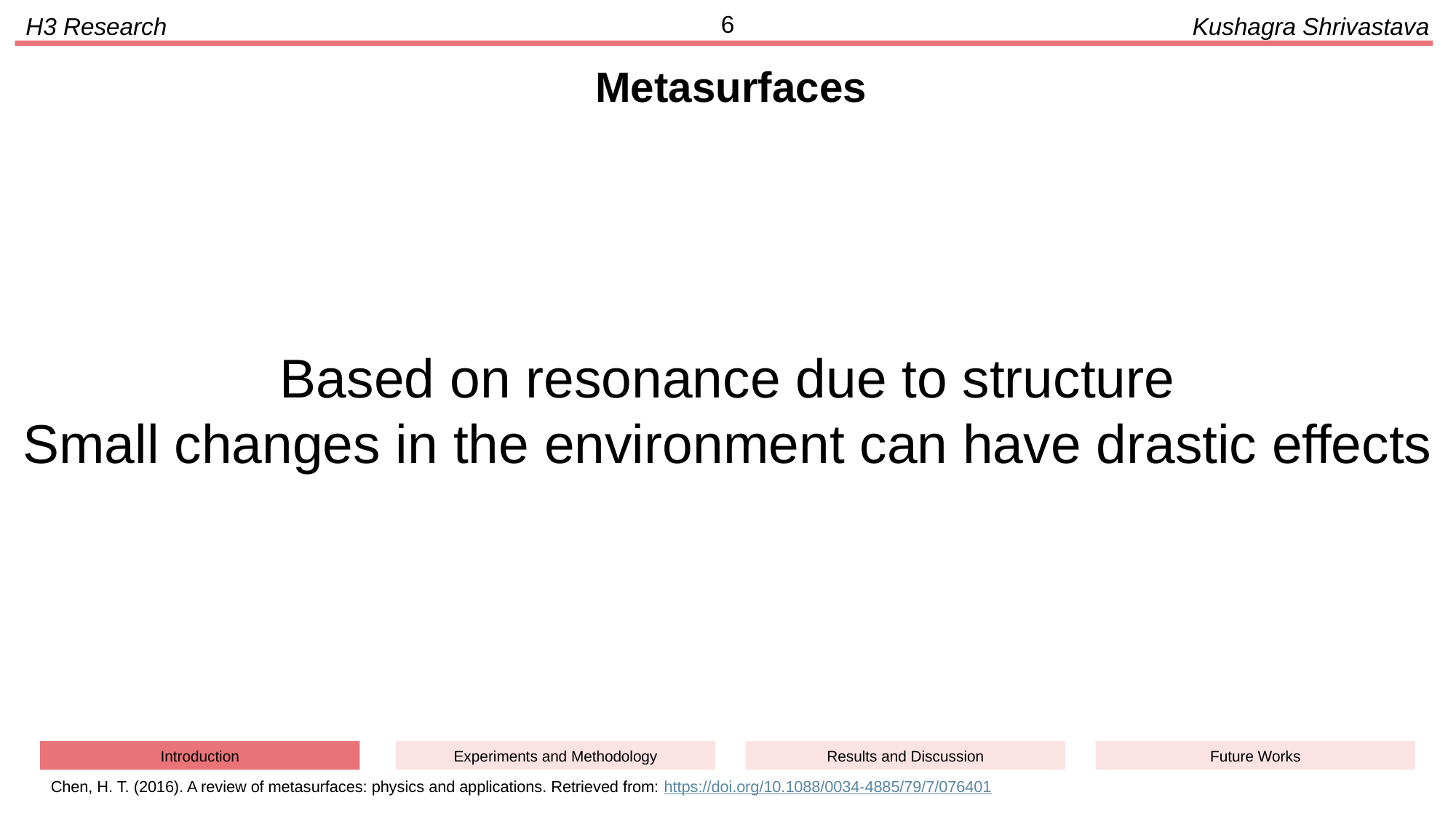

6
H3 Research
Kushagra Shrivastava

Metasurfaces
Based on resonance due to structure
Small changes in the environment can have drastic effects
Future Works
Results and Discussion
Experiments and Methodology
Introduction
Chen, H. T. (2016). A review of metasurfaces: physics and applications. Retrieved from: https://doi.org/10.1088/0034-4885/79/7/076401